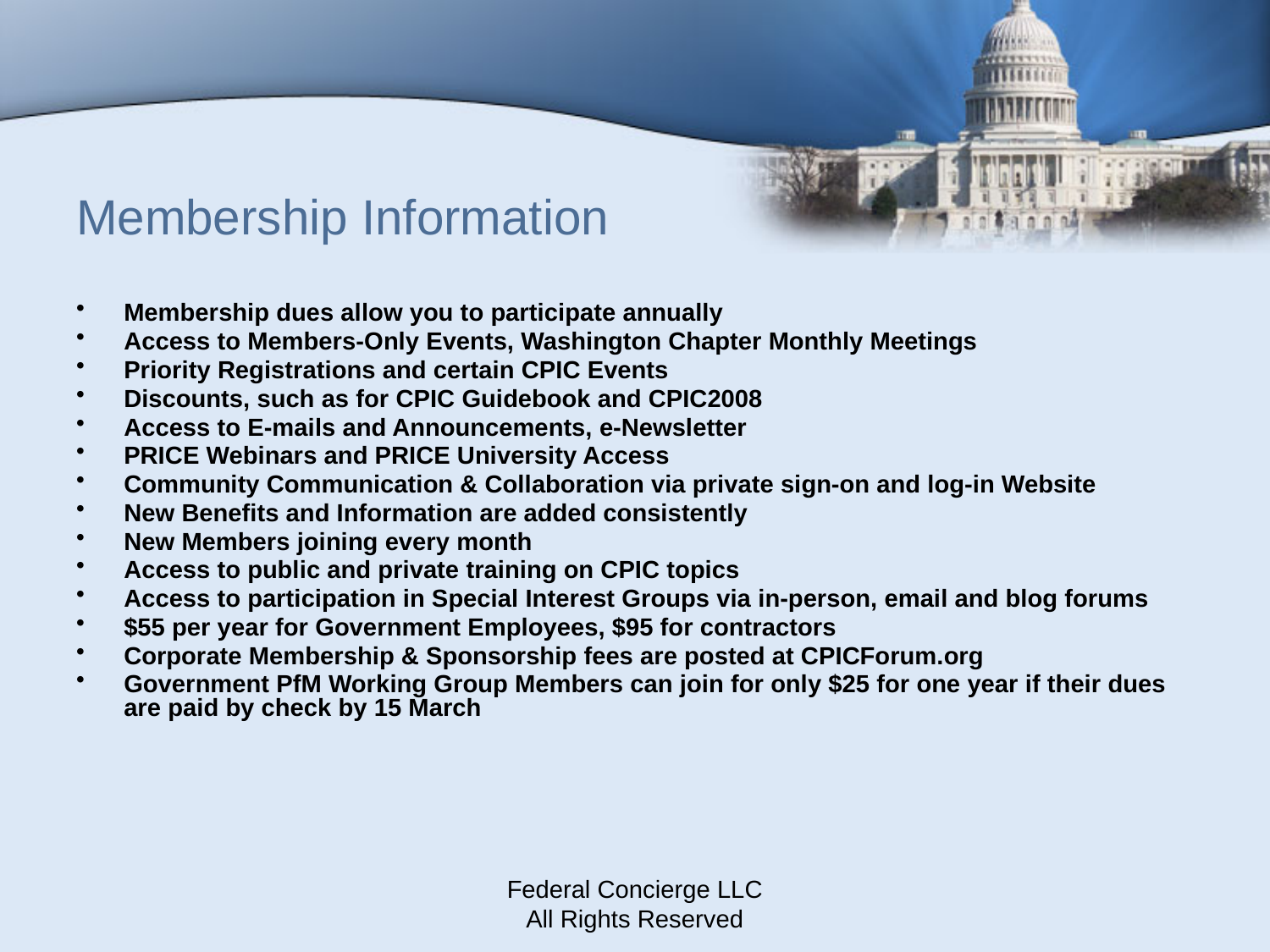

# Membership Information
Membership dues allow you to participate annually
Access to Members-Only Events, Washington Chapter Monthly Meetings
Priority Registrations and certain CPIC Events
Discounts, such as for CPIC Guidebook and CPIC2008
Access to E-mails and Announcements, e-Newsletter
PRICE Webinars and PRICE University Access
Community Communication & Collaboration via private sign-on and log-in Website
New Benefits and Information are added consistently
New Members joining every month
Access to public and private training on CPIC topics
Access to participation in Special Interest Groups via in-person, email and blog forums
$55 per year for Government Employees, $95 for contractors
Corporate Membership & Sponsorship fees are posted at CPICForum.org
Government PfM Working Group Members can join for only $25 for one year if their dues are paid by check by 15 March
Federal Concierge LLC
All Rights Reserved